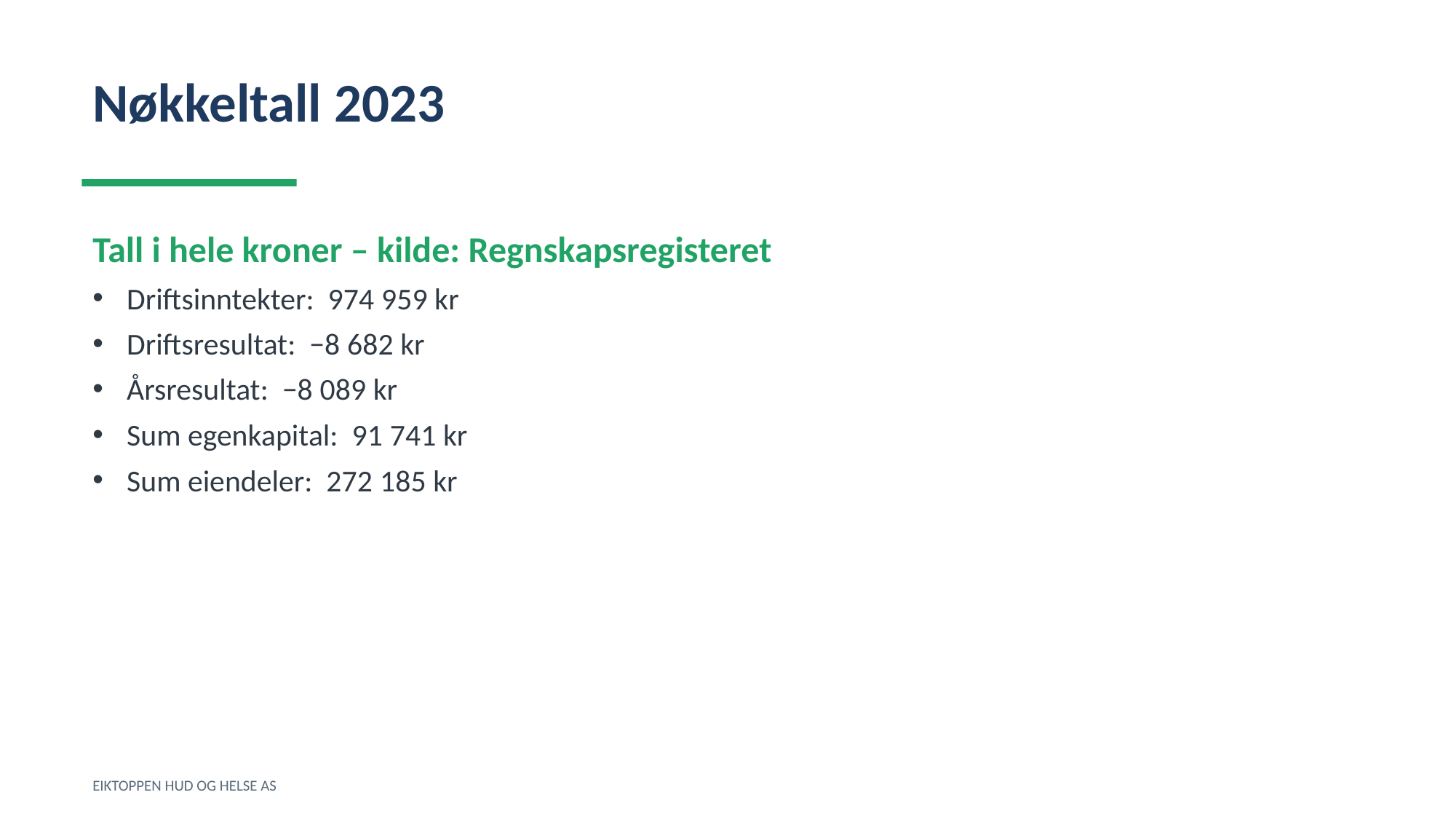

Nøkkeltall 2023

Tall i hele kroner – kilde: Regnskapsregisteret
Driftsinntekter:  974 959 kr
Driftsresultat:  −8 682 kr
Årsresultat:  −8 089 kr
Sum egenkapital:  91 741 kr
Sum eiendeler:  272 185 kr
EIKTOPPEN HUD OG HELSE AS